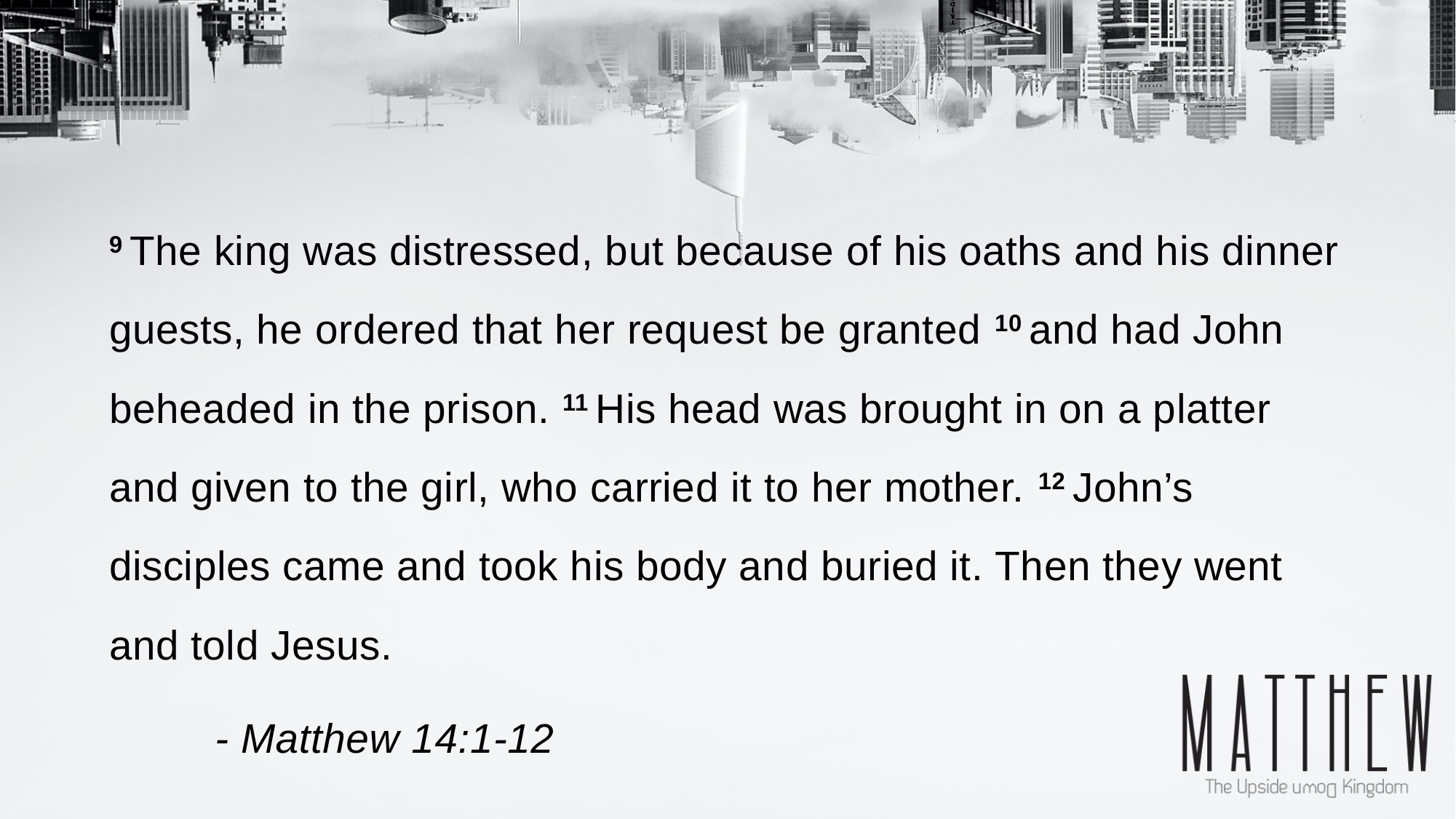

9 The king was distressed, but because of his oaths and his dinner guests, he ordered that her request be granted 10 and had John beheaded in the prison. 11 His head was brought in on a platter and given to the girl, who carried it to her mother. 12 John’s disciples came and took his body and buried it. Then they went and told Jesus.
	- Matthew 14:1-12